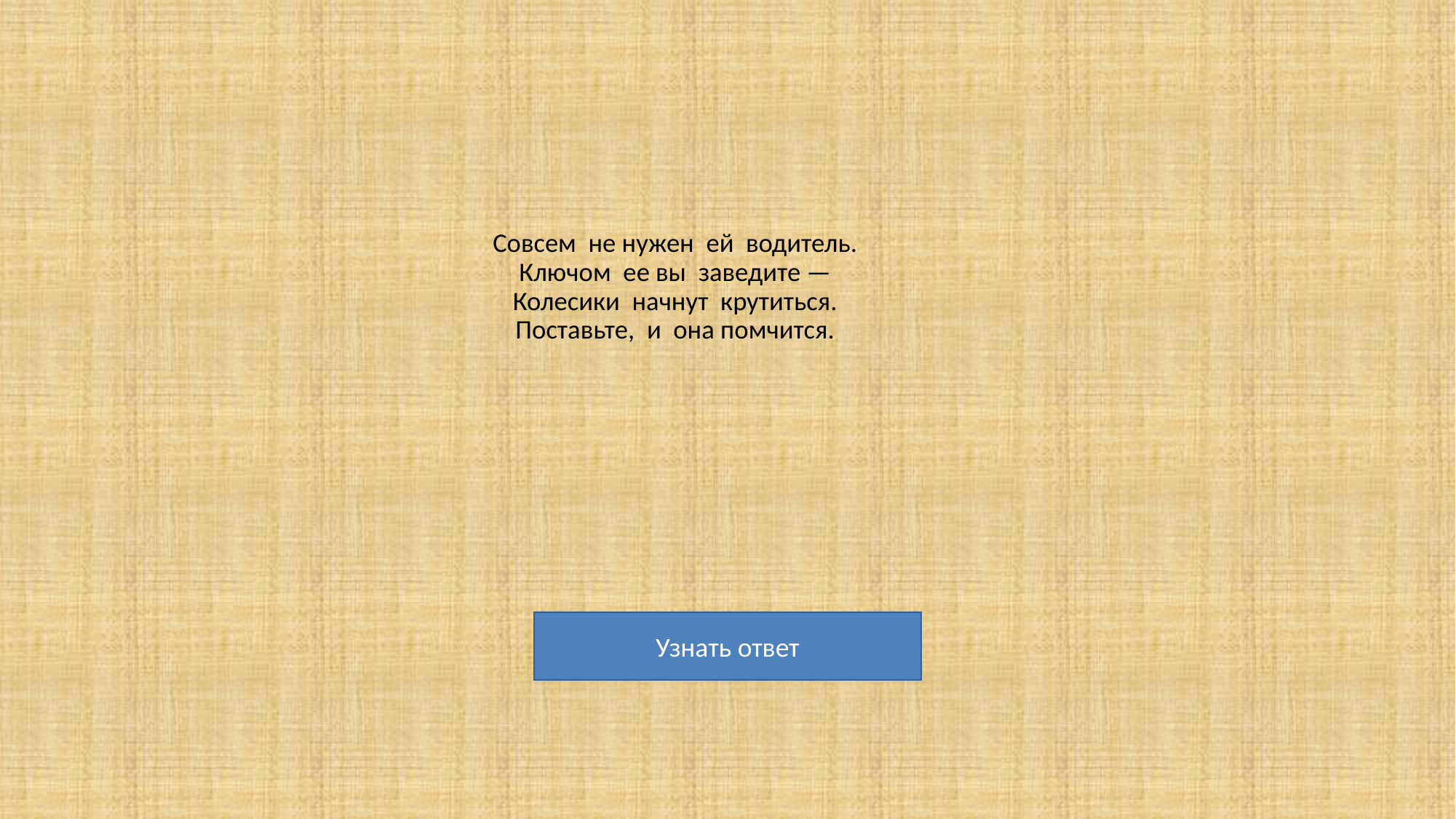

# Совсем  не нужен  ей  водитель. Ключом  ее вы  заведите — Колесики  начнут  крутиться. Поставьте,  и  она помчится.